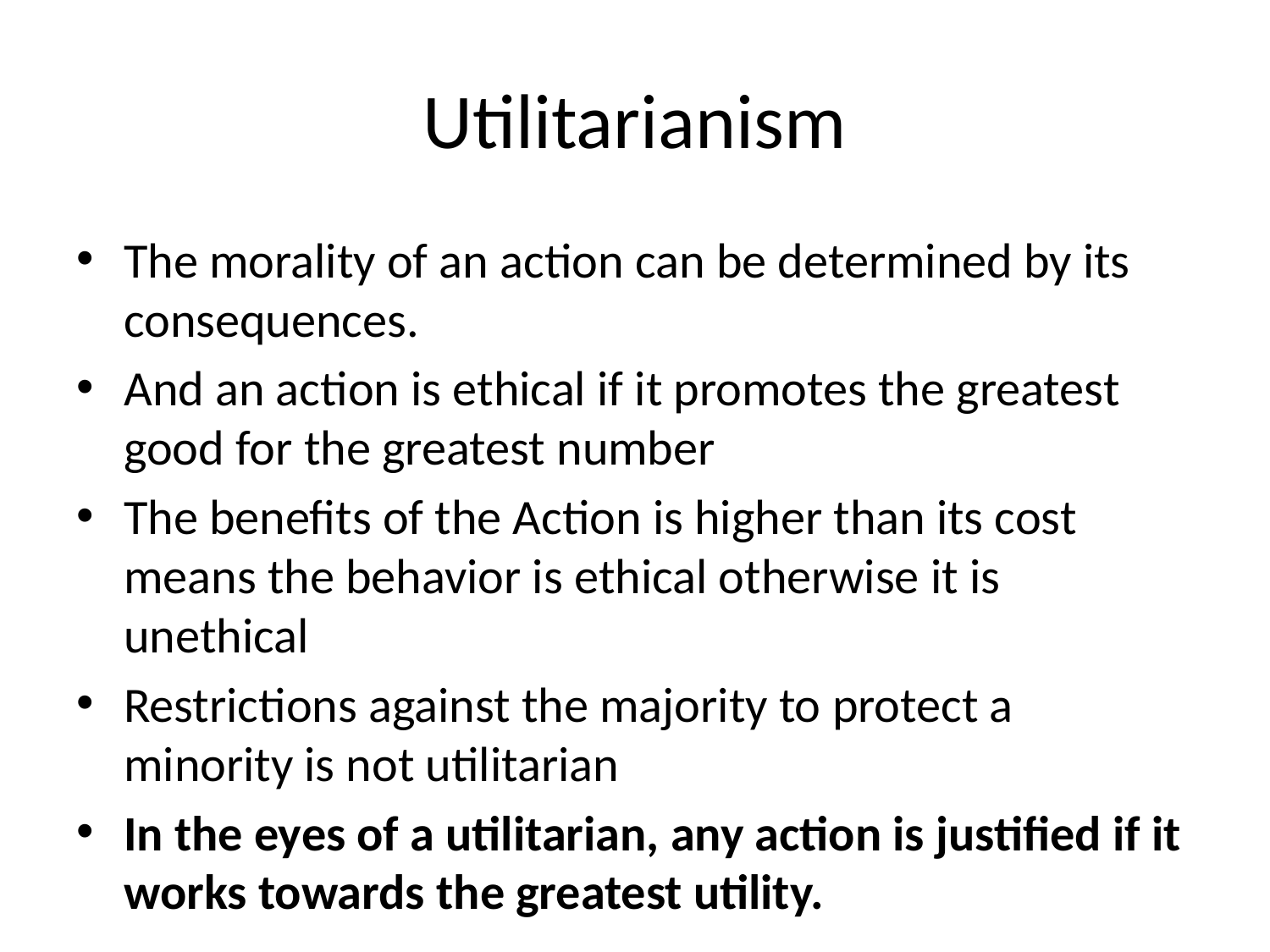

# Utilitarianism
The morality of an action can be determined by its consequences.
And an action is ethical if it promotes the greatest good for the greatest number
The benefits of the Action is higher than its cost means the behavior is ethical otherwise it is unethical
Restrictions against the majority to protect a minority is not utilitarian
In the eyes of a utilitarian, any action is justified if it works towards the greatest utility.